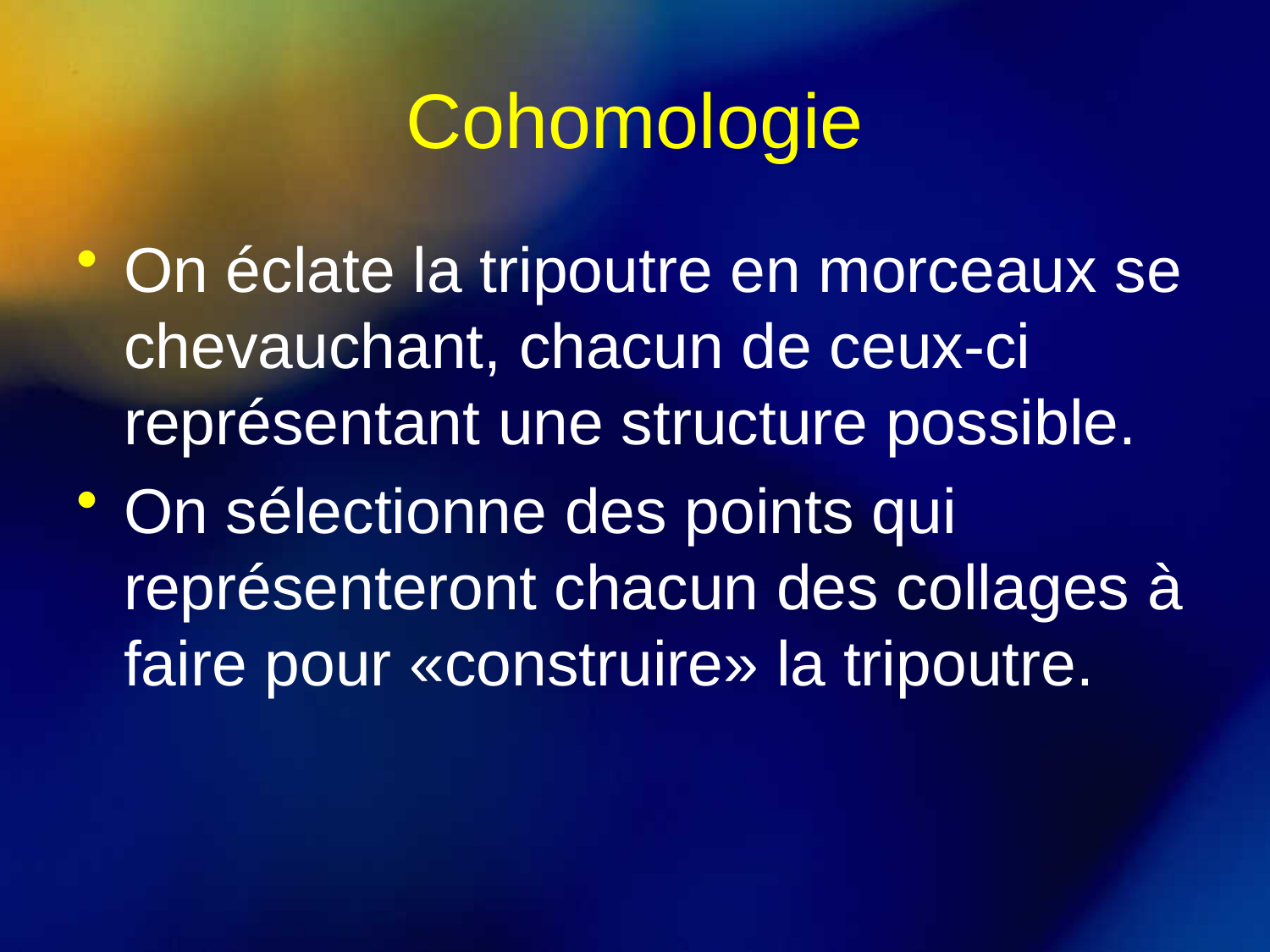

# Cohomologie
On éclate la tripoutre en morceaux se chevauchant, chacun de ceux-ci représentant une structure possible.
On sélectionne des points qui représenteront chacun des collages à faire pour «construire» la tripoutre.